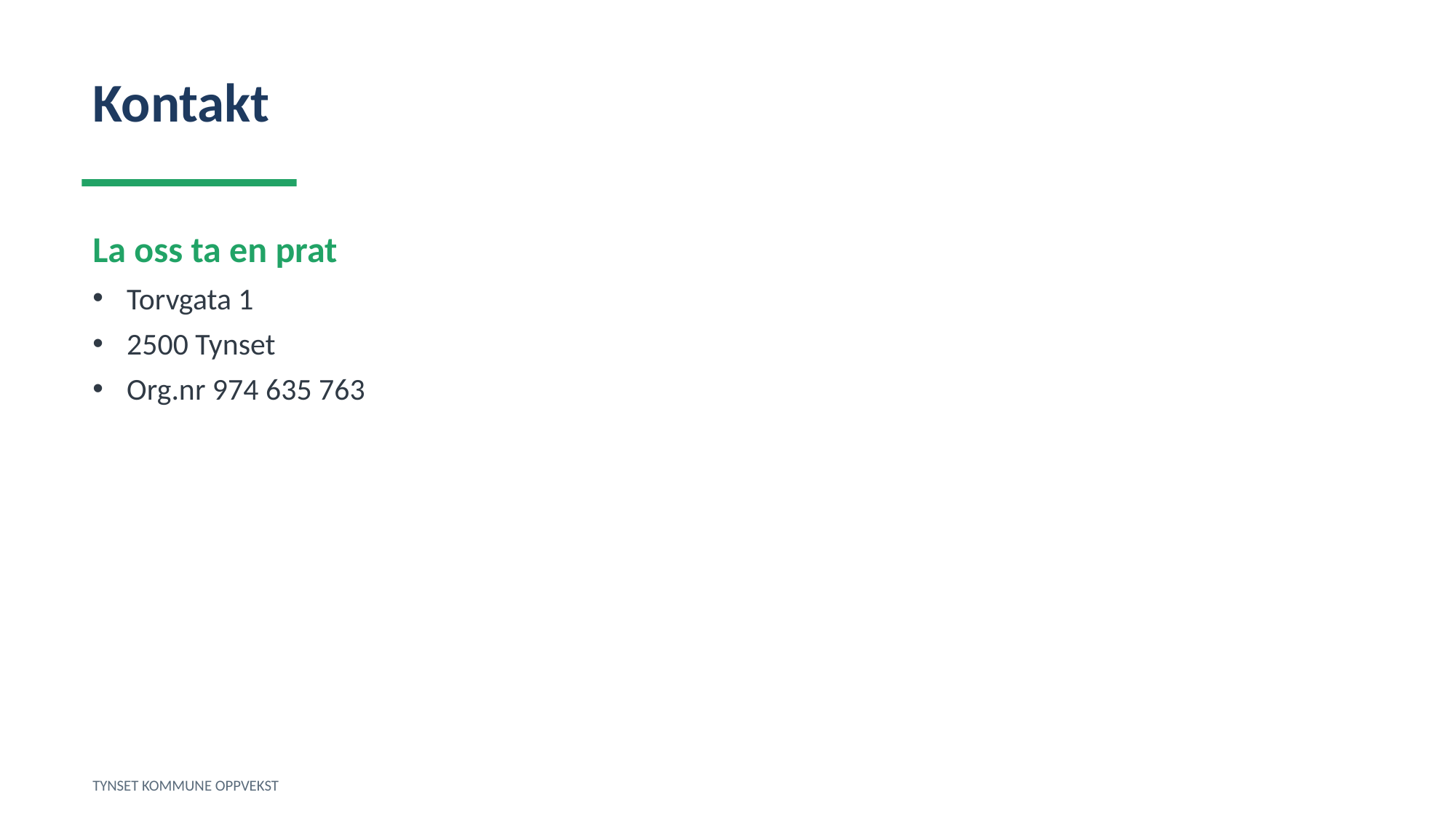

Kontakt

La oss ta en prat
Torvgata 1
2500 Tynset
Org.nr 974 635 763
TYNSET KOMMUNE OPPVEKST